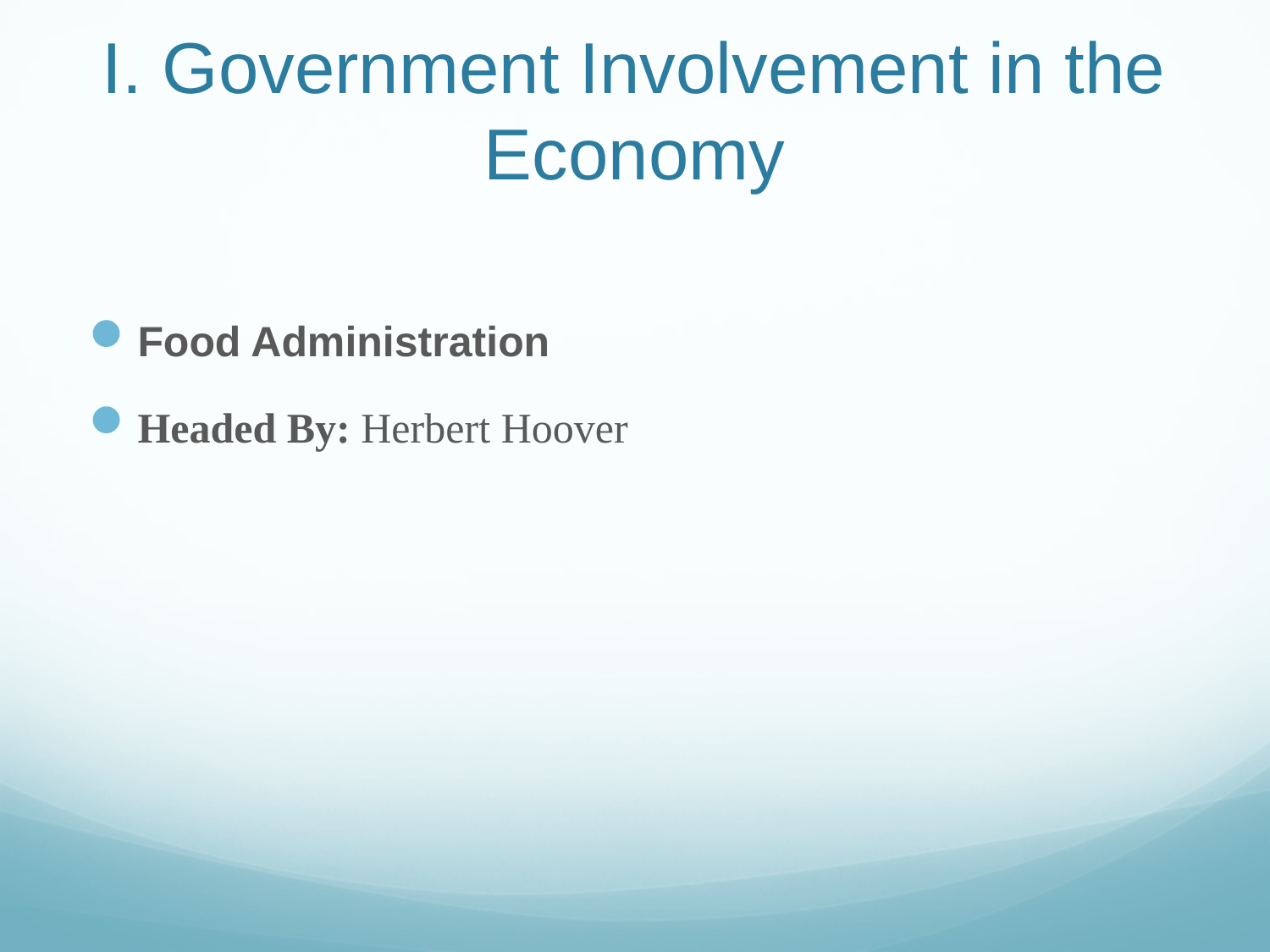

# I. Government Involvement in the Economy

Food Administration
Headed By: Herbert Hoover